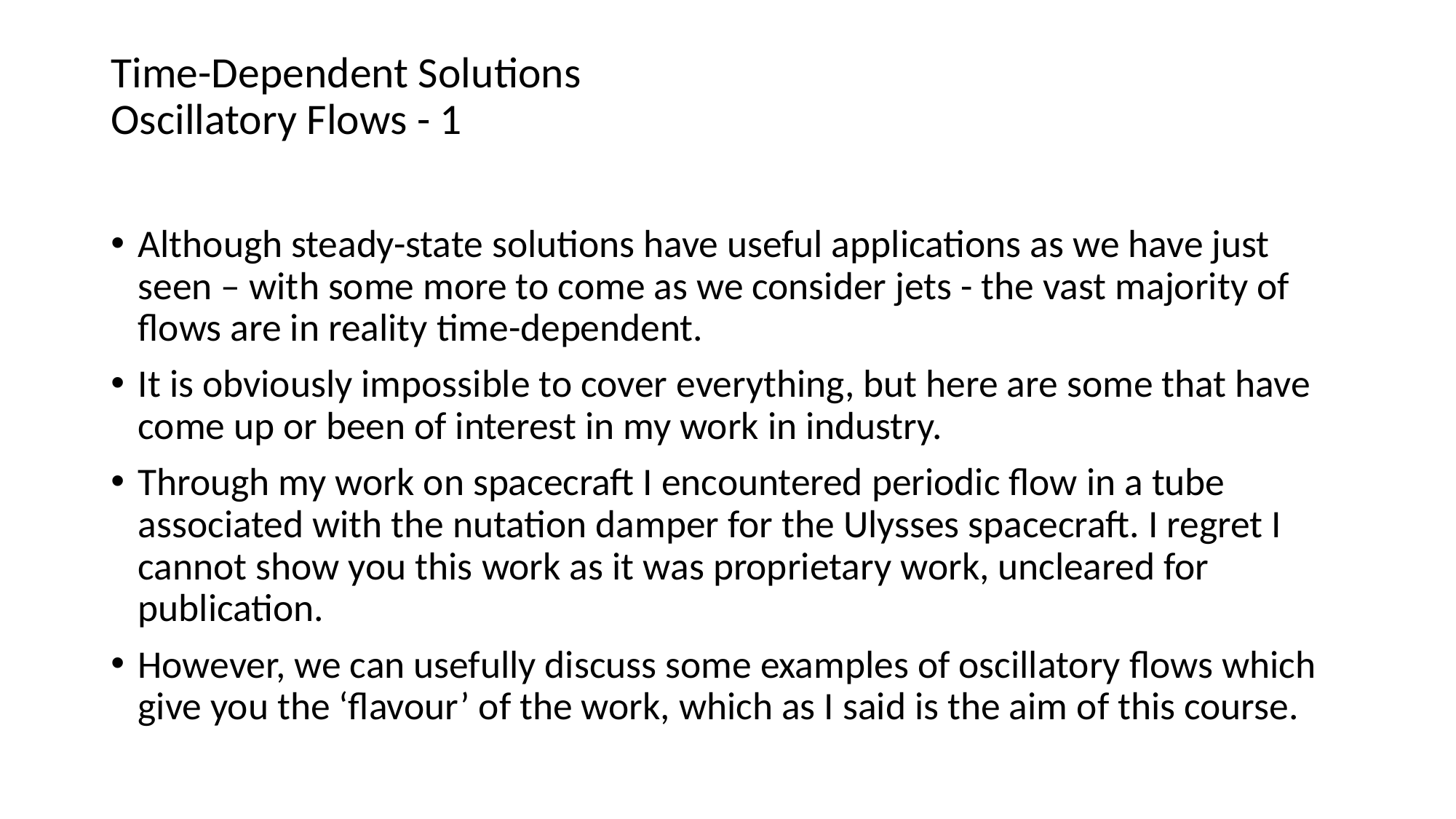

# Time-Dependent Solutions Oscillatory Flows - 1
Although steady-state solutions have useful applications as we have just seen – with some more to come as we consider jets - the vast majority of flows are in reality time-dependent.
It is obviously impossible to cover everything, but here are some that have come up or been of interest in my work in industry.
Through my work on spacecraft I encountered periodic flow in a tube  associated with the nutation damper for the Ulysses spacecraft. I regret I cannot show you this work as it was proprietary work, uncleared for publication.
However, we can usefully discuss some examples of oscillatory flows which give you the ‘flavour’ of the work, which as I said is the aim of this course.